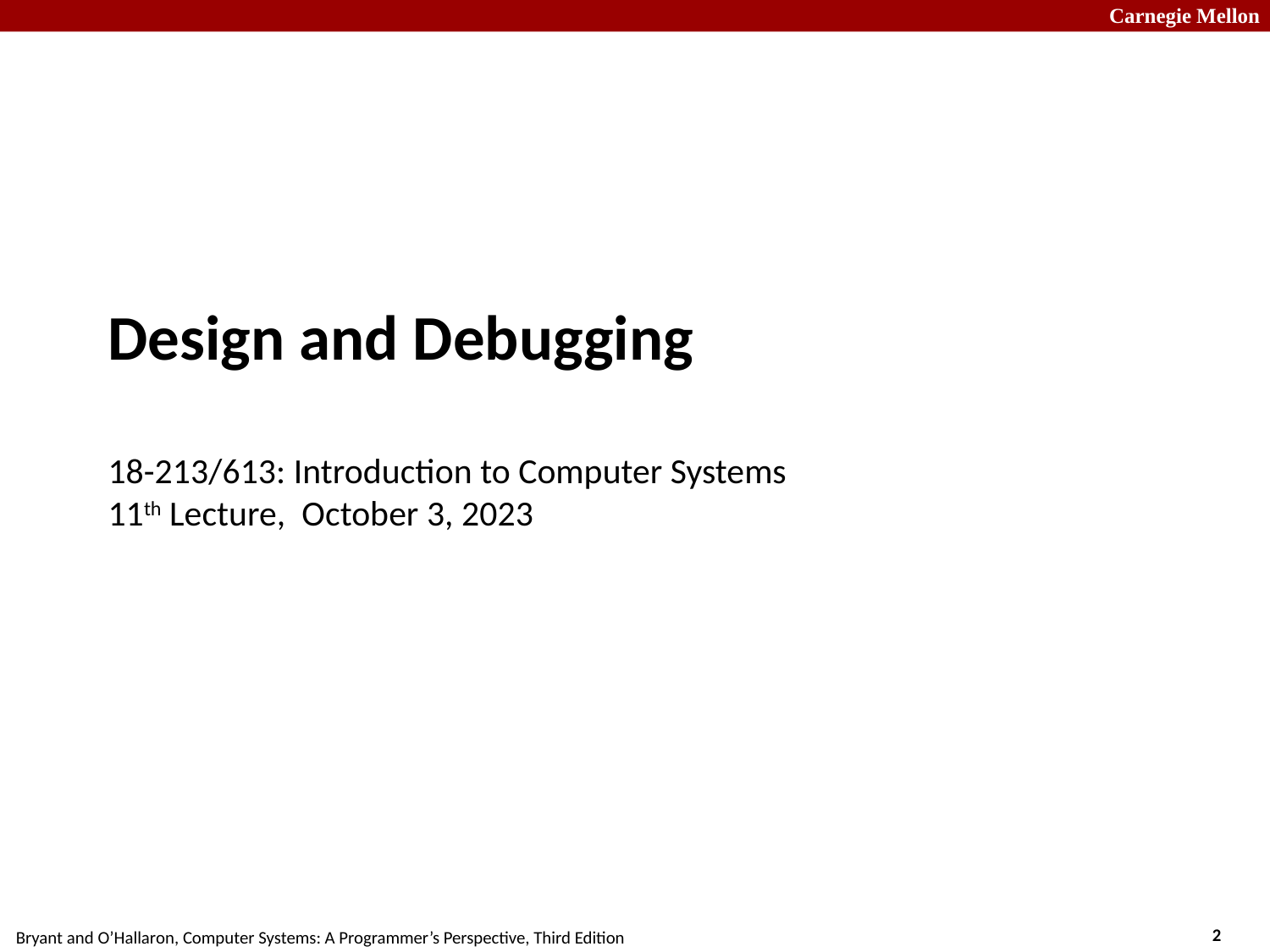

# Design and Debugging 18-213/613: Introduction to Computer Systems 11th Lecture,  October 3, 2023